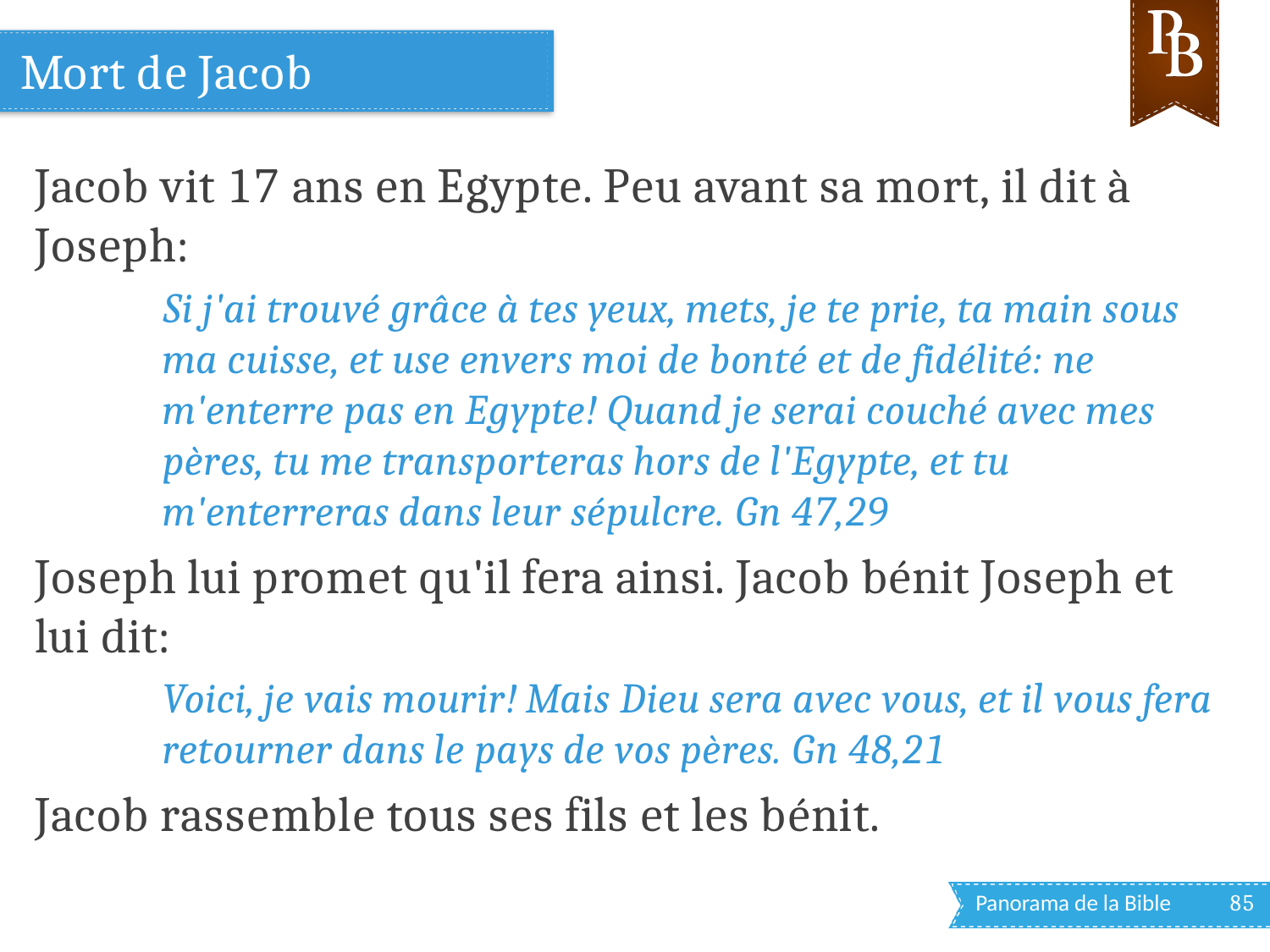

# Mort de Jacob
Jacob vit 17 ans en Egypte. Peu avant sa mort, il dit à Joseph:
Si j'ai trouvé grâce à tes yeux, mets, je te prie, ta main sous ma cuisse, et use envers moi de bonté et de fidélité: ne m'enterre pas en Egypte! Quand je serai couché avec mes pères, tu me transporteras hors de l'Egypte, et tu m'enterreras dans leur sépulcre. Gn 47,29
Joseph lui promet qu'il fera ainsi. Jacob bénit Joseph et lui dit:
Voici, je vais mourir! Mais Dieu sera avec vous, et il vous fera retourner dans le pays de vos pères. Gn 48,21
Jacob rassemble tous ses fils et les bénit.